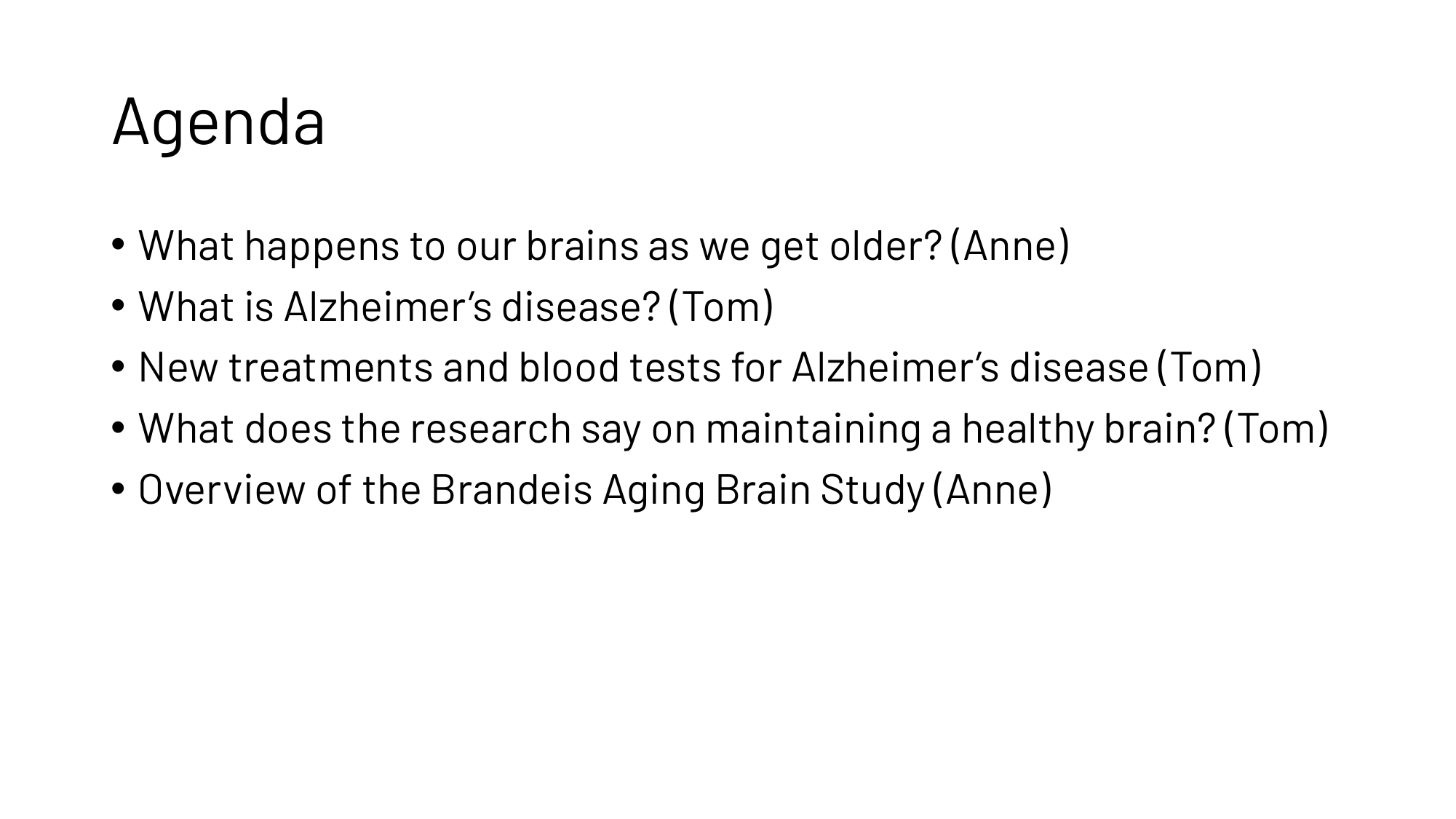

# Agenda
What happens to our brains as we get older? (Anne)
What is Alzheimer’s disease? (Tom)
New treatments and blood tests for Alzheimer’s disease (Tom)
What does the research say on maintaining a healthy brain? (Tom)
Overview of the Brandeis Aging Brain Study (Anne)